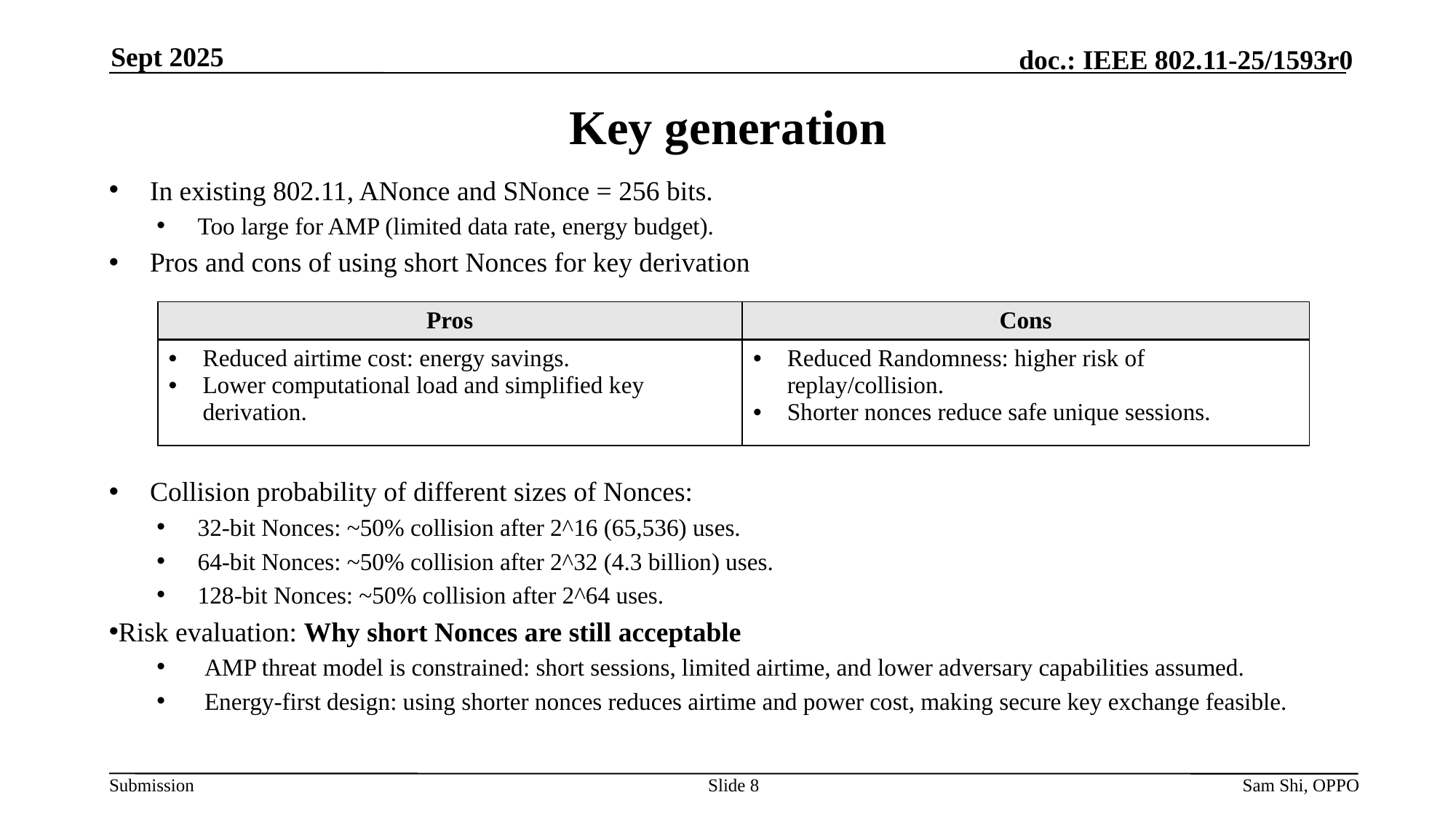

Sept 2025
# Key generation
In existing 802.11, ANonce and SNonce = 256 bits.
Too large for AMP (limited data rate, energy budget).
Pros and cons of using short Nonces for key derivation

Collision probability of different sizes of Nonces:
32-bit Nonces: ~50% collision after 2^16 (65,536) uses.
64-bit Nonces: ~50% collision after 2^32 (4.3 billion) uses.
128-bit Nonces: ~50% collision after 2^64 uses.
Risk evaluation: Why short Nonces are still acceptable
AMP threat model is constrained: short sessions, limited airtime, and lower adversary capabilities assumed.
Energy-first design: using shorter nonces reduces airtime and power cost, making secure key exchange feasible.

| Pros | Cons |
| --- | --- |
| Reduced airtime cost: energy savings. Lower computational load and simplified key derivation. | Reduced Randomness: higher risk of replay/collision. Shorter nonces reduce safe unique sessions. |
Slide 8
Sam Shi, OPPO